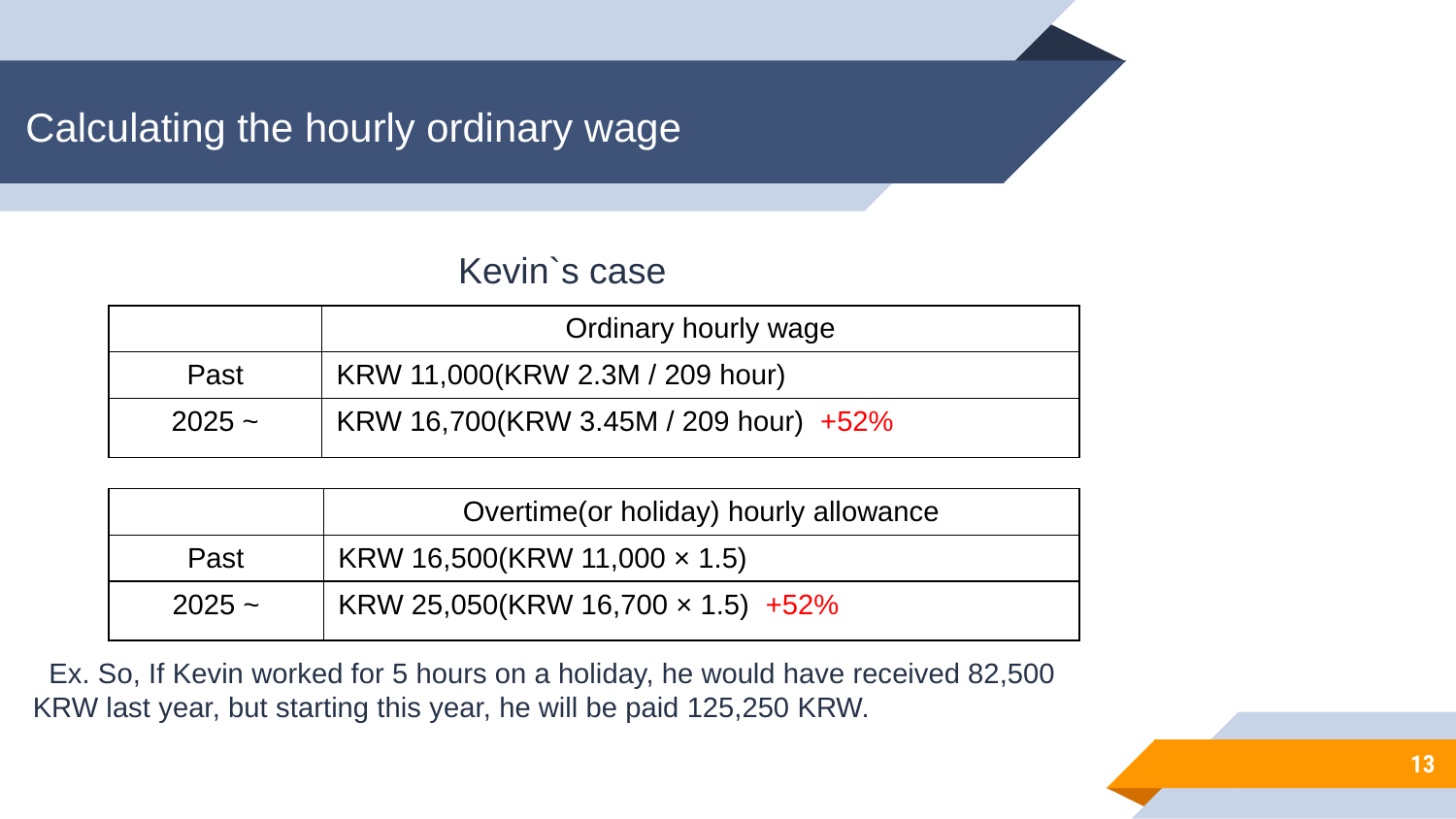

# Calculating the hourly ordinary wage

Kevin`s case

  Ex. So, If Kevin worked for 5 hours on a holiday, he would have received 82,500 KRW last year, but starting this year, he will be paid 125,250 KRW.

|  | Ordinary hourly wage |
| --- | --- |
| Past | KRW 11,000(KRW 2.3M / 209 hour) |
| 2025 ~ | KRW 16,700(KRW 3.45M / 209 hour) +52% |
|  | Overtime(or holiday) hourly allowance |
| --- | --- |
| Past | KRW 16,500(KRW 11,000 × 1.5) |
| 2025 ~ | KRW 25,050(KRW 16,700 × 1.5) +52% |
13